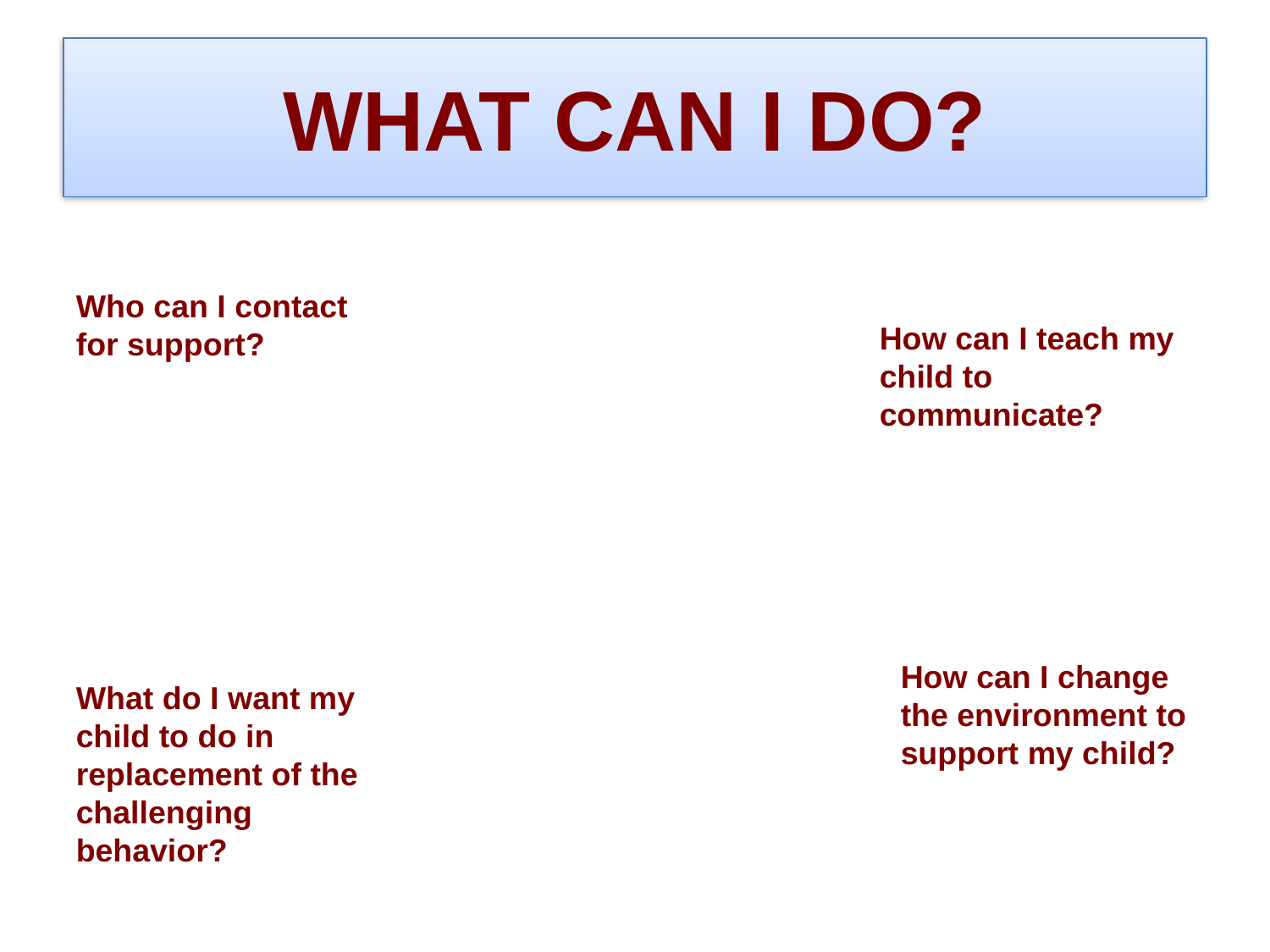

# WHAT CAN I DO?

Who can I contact for support?
How can I teach my child to communicate?
How can I change the environment to support my child?
What do I want my child to do in replacement of the challenging behavior?